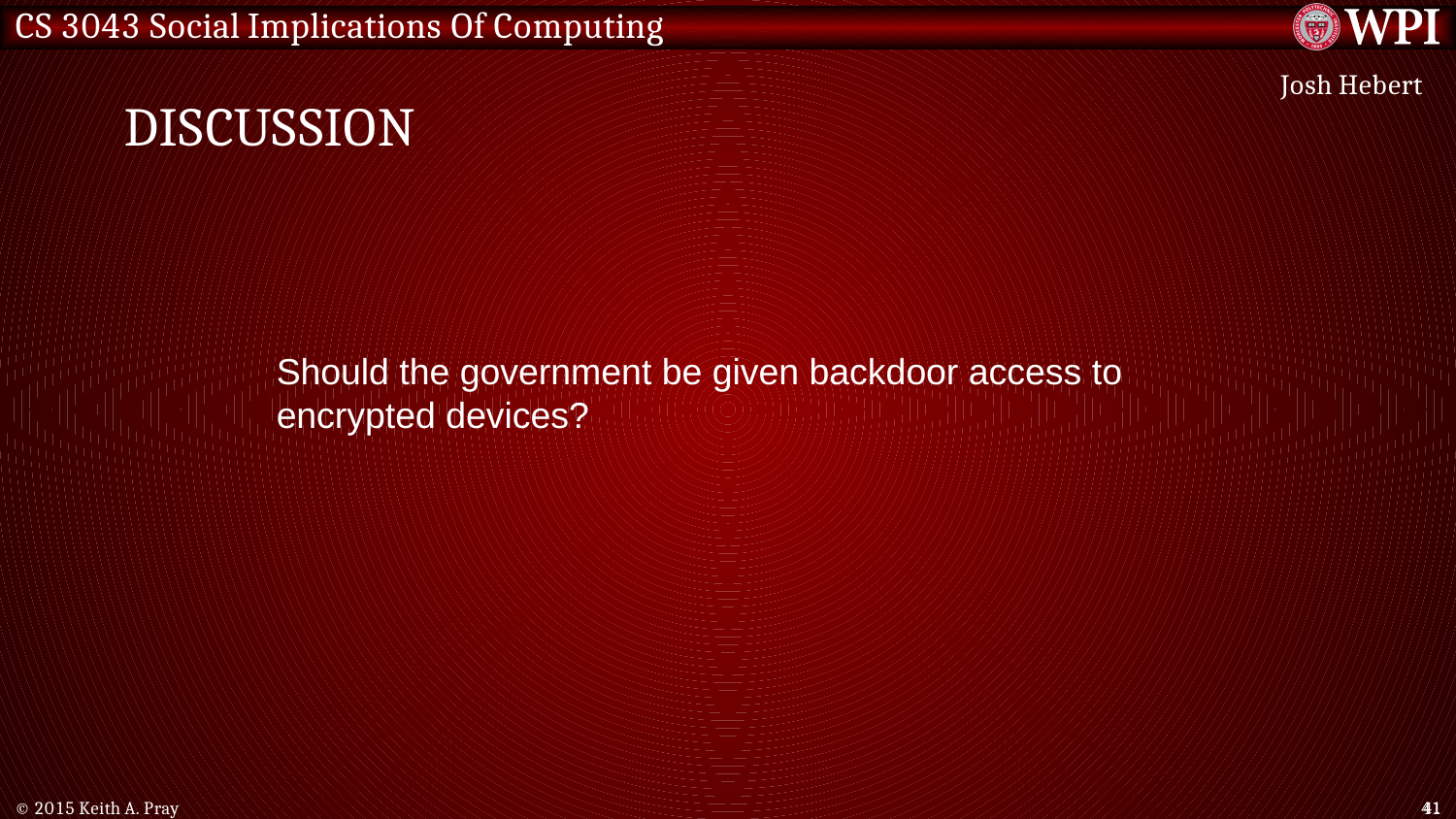

Discussion
Josh Hebert
Should the government be given backdoor access to encrypted devices?

41
© 2015 Keith A. Pray
41